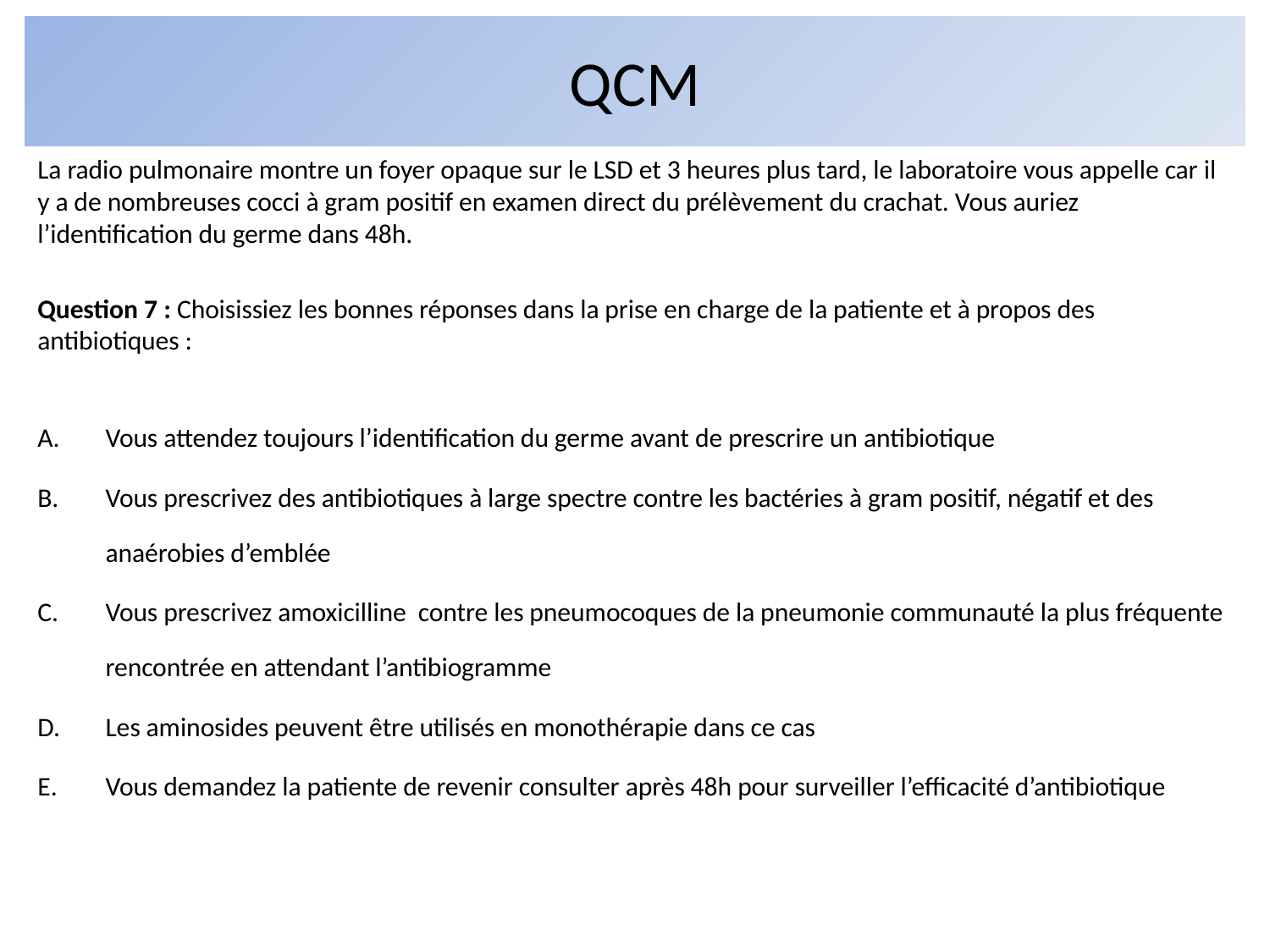

# QCM
La radio pulmonaire montre un foyer opaque sur le LSD et 3 heures plus tard, le laboratoire vous appelle car il y a de nombreuses cocci à gram positif en examen direct du prélèvement du crachat. Vous auriez l’identification du germe dans 48h.

Question 7 : Choisissiez les bonnes réponses dans la prise en charge de la patiente et à propos des antibiotiques :

Vous attendez toujours l’identification du germe avant de prescrire un antibiotique
Vous prescrivez des antibiotiques à large spectre contre les bactéries à gram positif, négatif et des anaérobies d’emblée
Vous prescrivez amoxicilline  contre les pneumocoques de la pneumonie communauté la plus fréquente rencontrée en attendant l’antibiogramme
Les aminosides peuvent être utilisés en monothérapie dans ce cas
Vous demandez la patiente de revenir consulter après 48h pour surveiller l’efficacité d’antibiotique